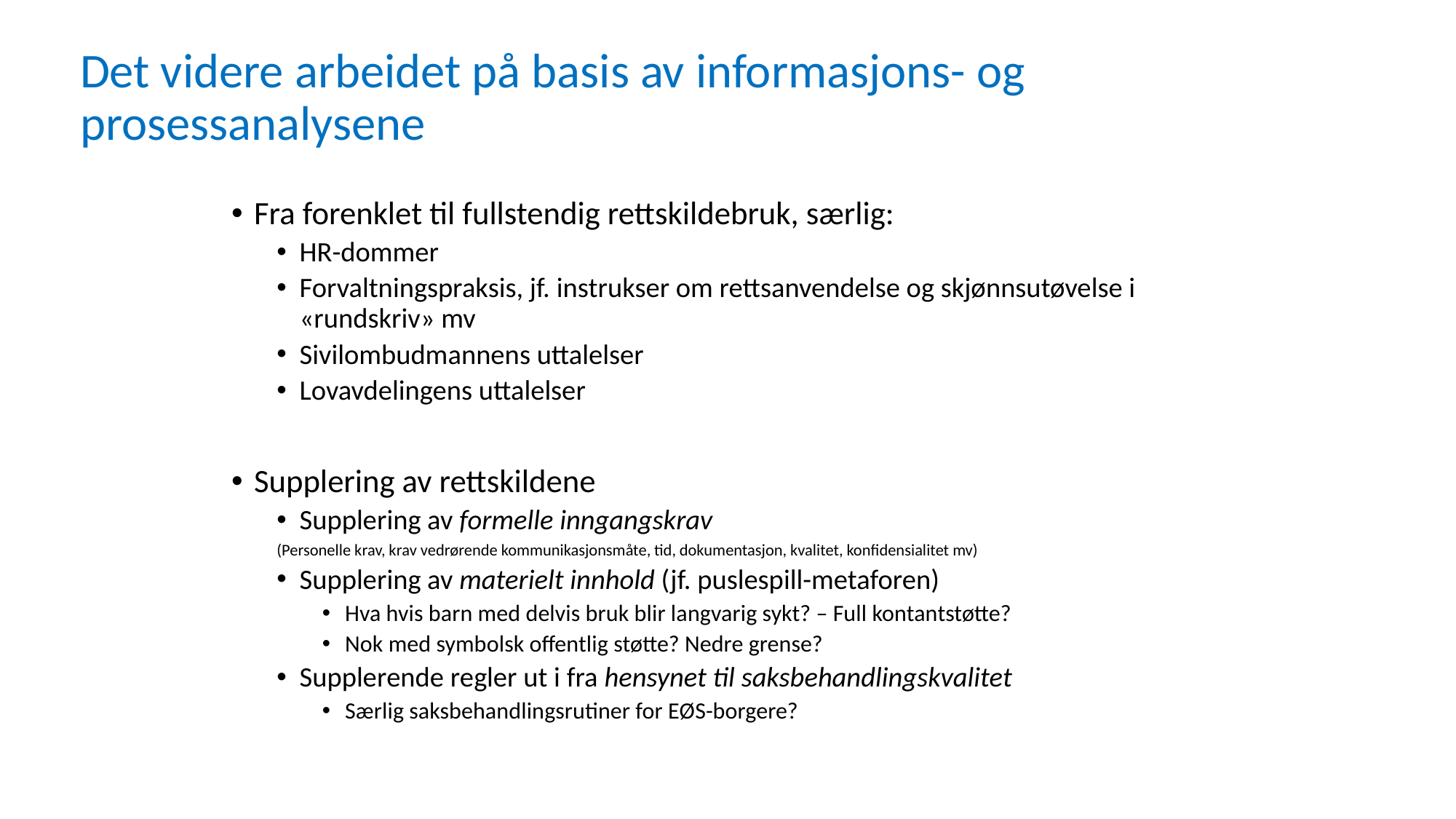

# Det videre arbeidet på basis av informasjons- og prosessanalysene
Fra forenklet til fullstendig rettskildebruk, særlig:
HR-dommer
Forvaltningspraksis, jf. instrukser om rettsanvendelse og skjønnsutøvelse i «rundskriv» mv
Sivilombudmannens uttalelser
Lovavdelingens uttalelser

Supplering av rettskildene
Supplering av formelle inngangskrav
(Personelle krav, krav vedrørende kommunikasjonsmåte, tid, dokumentasjon, kvalitet, konfidensialitet mv)
Supplering av materielt innhold (jf. puslespill-metaforen)
Hva hvis barn med delvis bruk blir langvarig sykt? – Full kontantstøtte?
Nok med symbolsk offentlig støtte? Nedre grense?
Supplerende regler ut i fra hensynet til saksbehandlingskvalitet
Særlig saksbehandlingsrutiner for EØS-borgere?